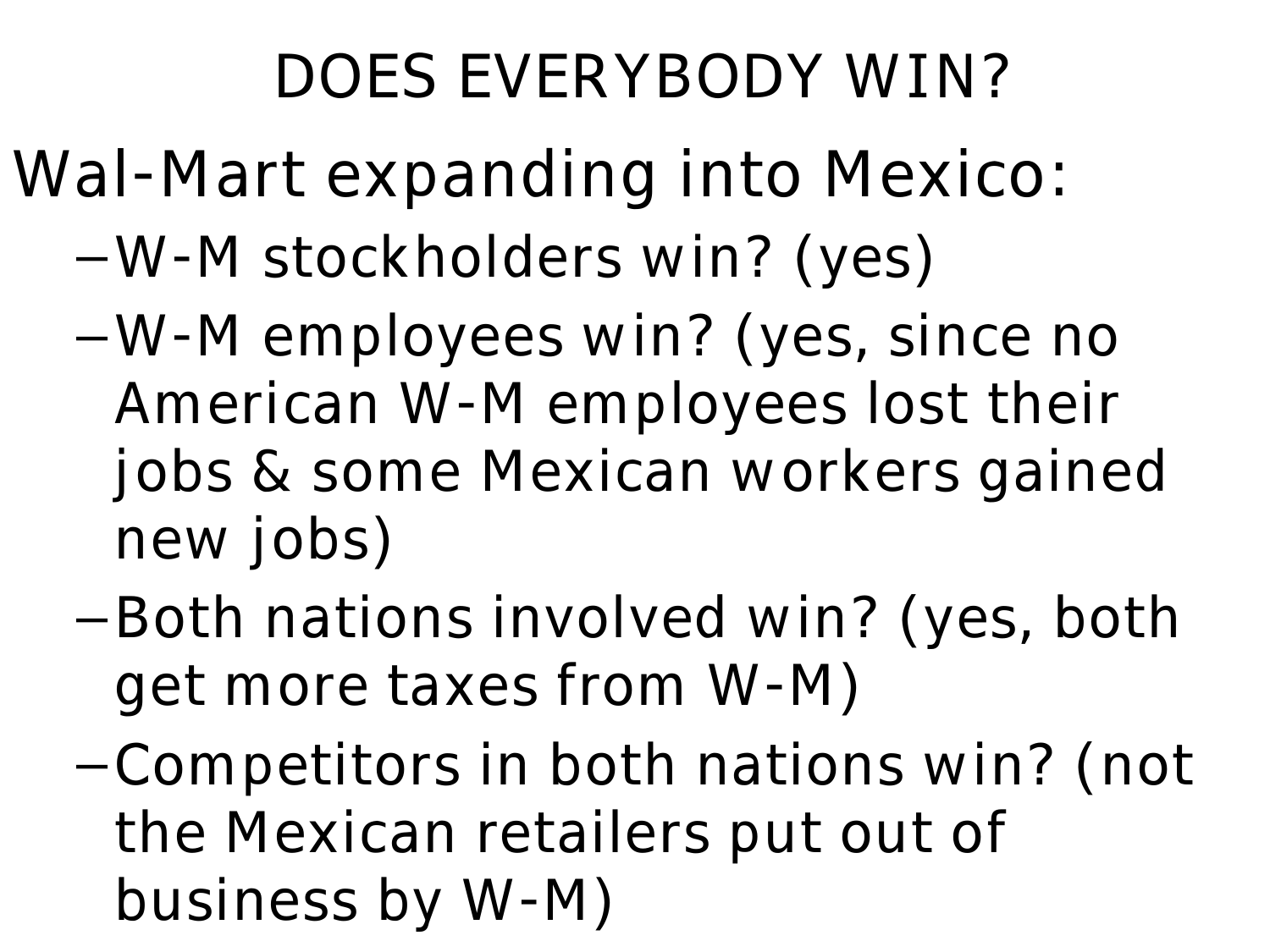

# DOES EVERYBODY WIN?
Wal-Mart expanding into Mexico:
W-M stockholders win? (yes)
W-M employees win? (yes, since no American W-M employees lost their jobs & some Mexican workers gained new jobs)
Both nations involved win? (yes, both get more taxes from W-M)
Competitors in both nations win? (not the Mexican retailers put out of business by W-M)